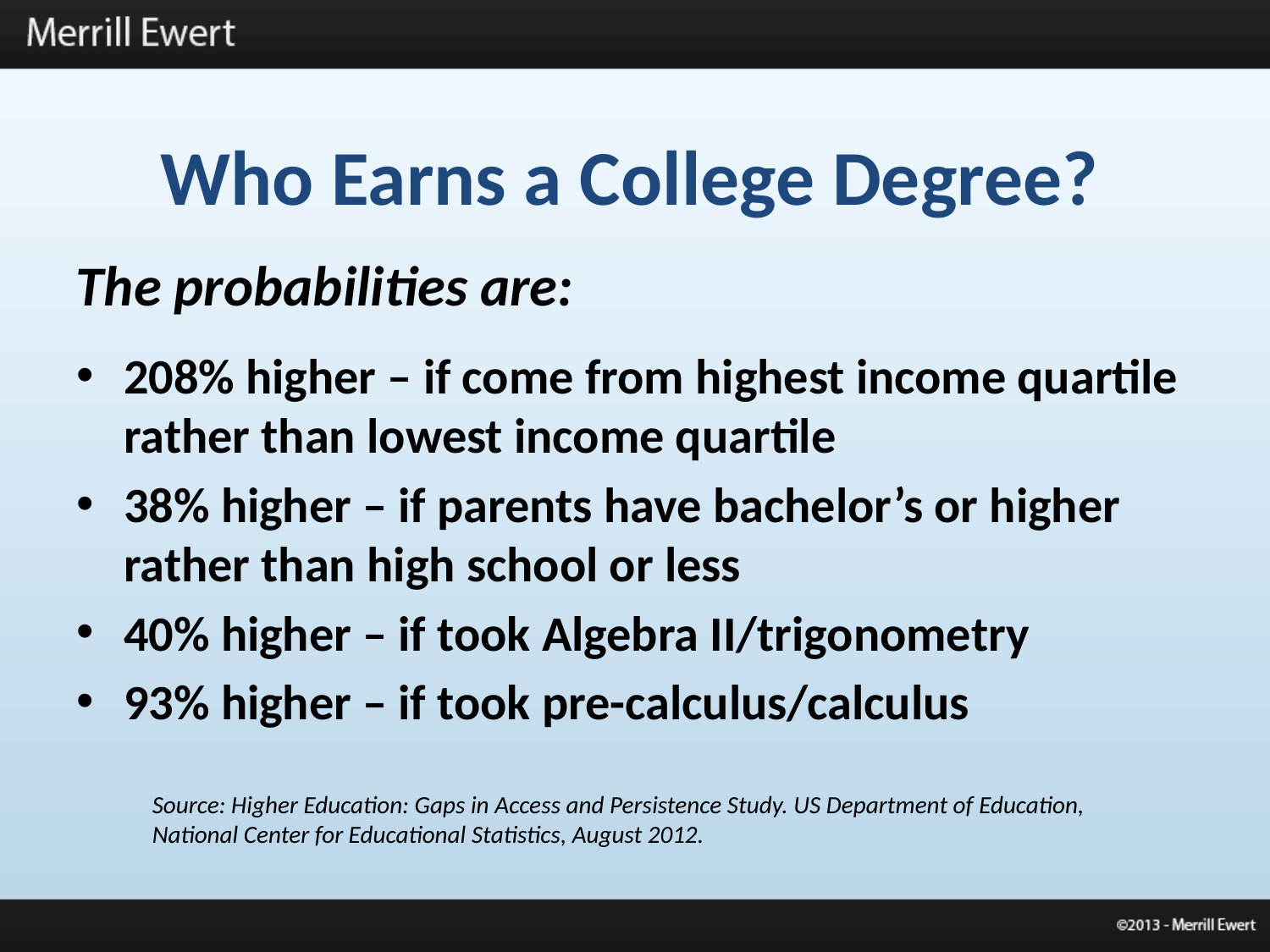

# Who Earns a College Degree?
The probabilities are:
208% higher – if come from highest income quartile rather than lowest income quartile
38% higher – if parents have bachelor’s or higher rather than high school or less
40% higher – if took Algebra II/trigonometry
93% higher – if took pre-calculus/calculus
Source: Higher Education: Gaps in Access and Persistence Study. US Department of Education,
National Center for Educational Statistics, August 2012.